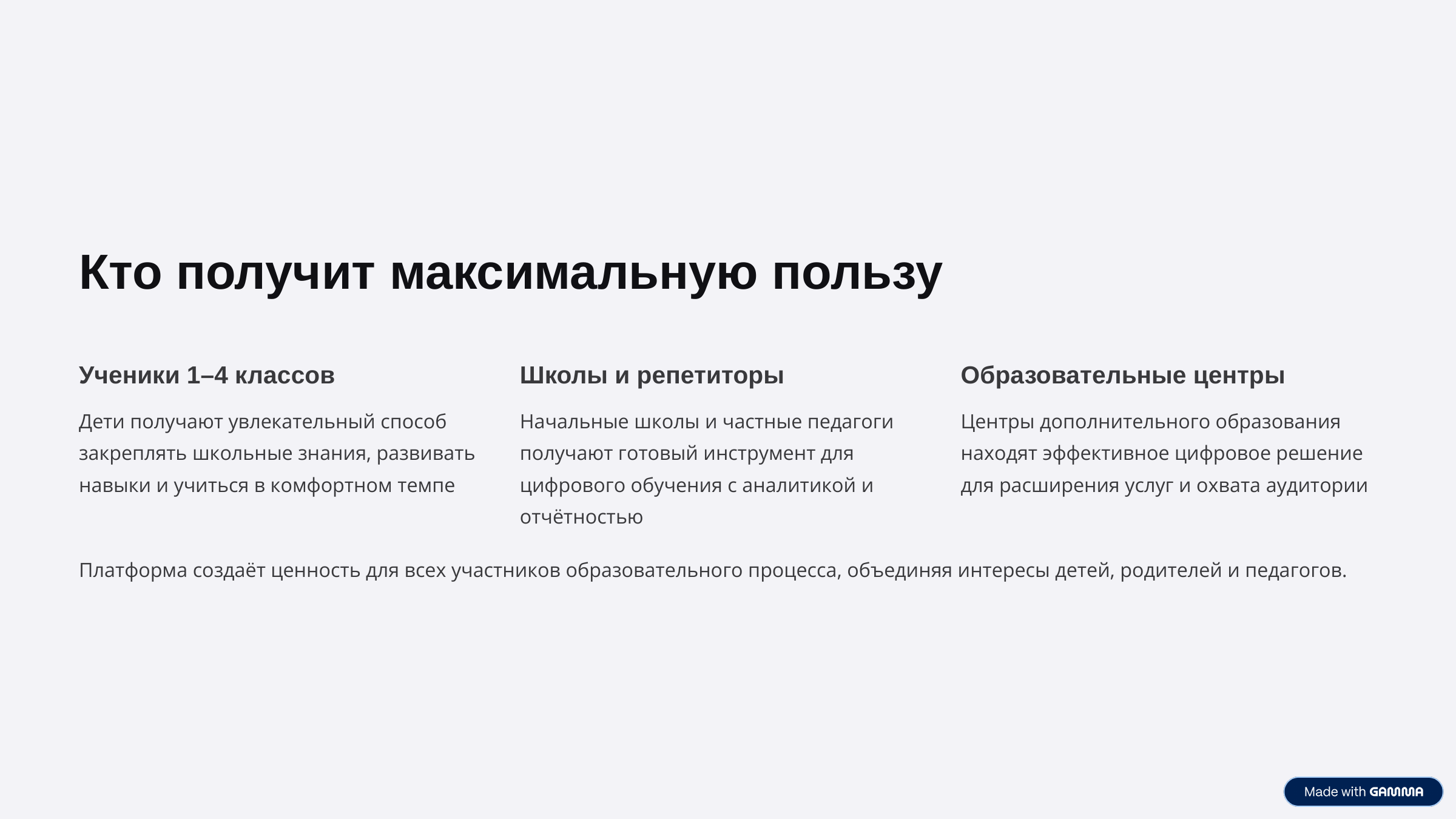

Кто получит максимальную пользу
Ученики 1–4 классов
Школы и репетиторы
Образовательные центры
Дети получают увлекательный способ закреплять школьные знания, развивать навыки и учиться в комфортном темпе
Начальные школы и частные педагоги получают готовый инструмент для цифрового обучения с аналитикой и отчётностью
Центры дополнительного образования находят эффективное цифровое решение для расширения услуг и охвата аудитории
Платформа создаёт ценность для всех участников образовательного процесса, объединяя интересы детей, родителей и педагогов.